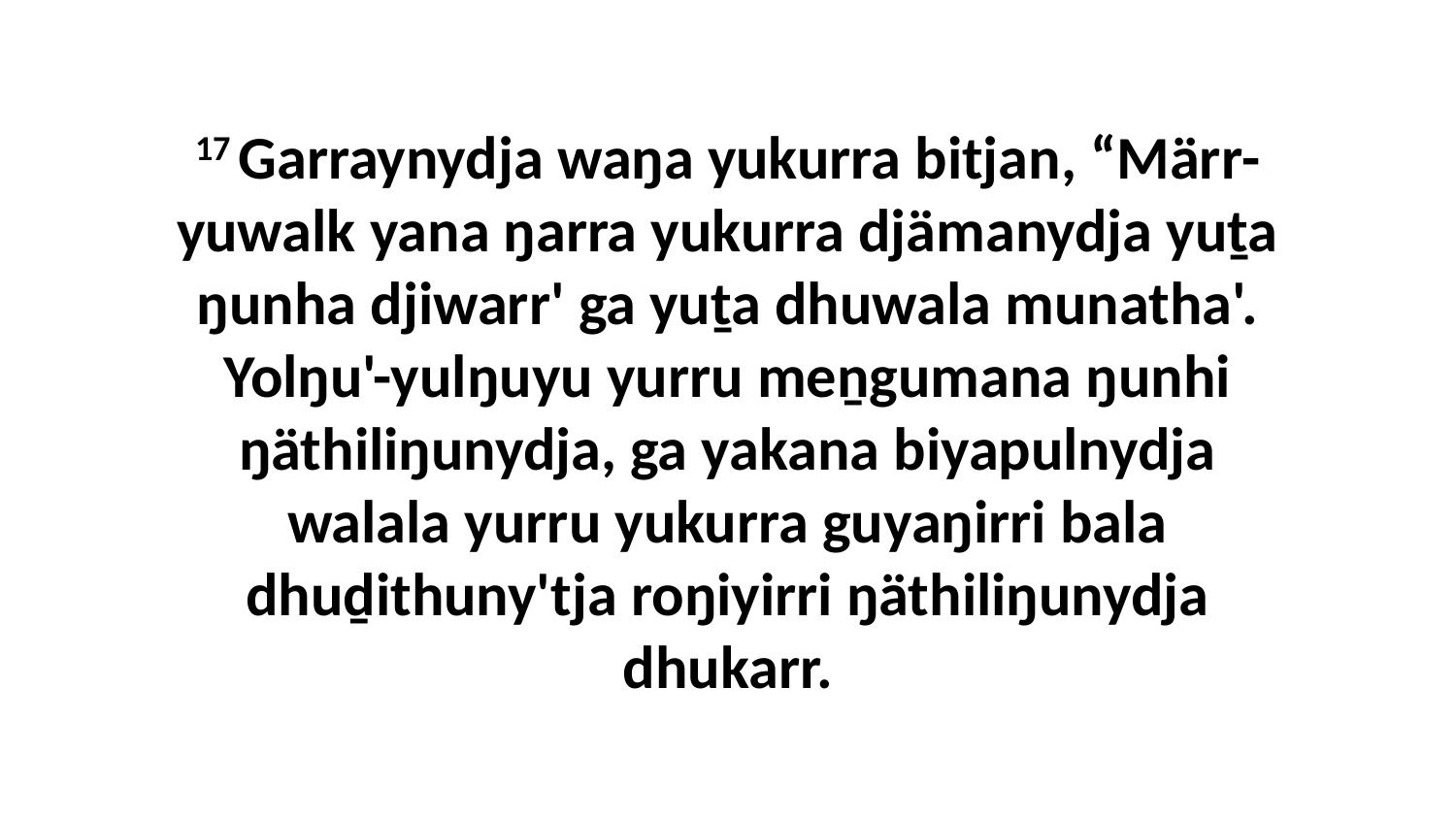

17 Garraynydja waŋa yukurra bitjan, “Märr-yuwalk yana ŋarra yukurra djämanydja yuṯa ŋunha djiwarr' ga yuṯa dhuwala munatha'. Yolŋu'-yulŋuyu yurru meṉgumana ŋunhi ŋäthiliŋunydja, ga yakana biyapulnydja walala yurru yukurra guyaŋirri bala dhuḏithuny'tja roŋiyirri ŋäthiliŋunydja dhukarr.